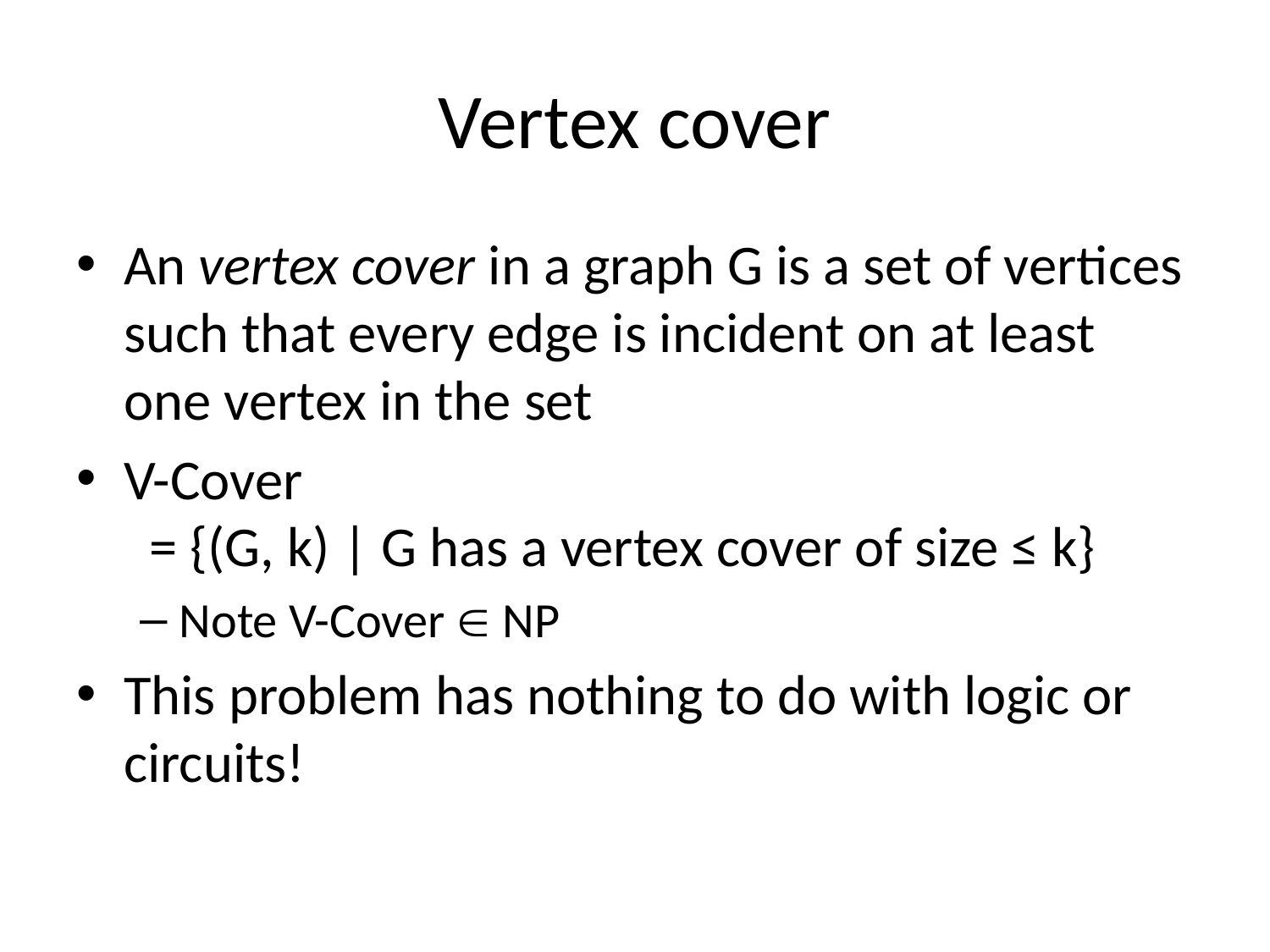

# Vertex cover
An vertex cover in a graph G is a set of vertices such that every edge is incident on at least one vertex in the set
V-Cover
  = {(G, k) | G has a vertex cover of size ≤ k}
Note V-Cover ∈ NP
This problem has nothing to do with logic or circuits!